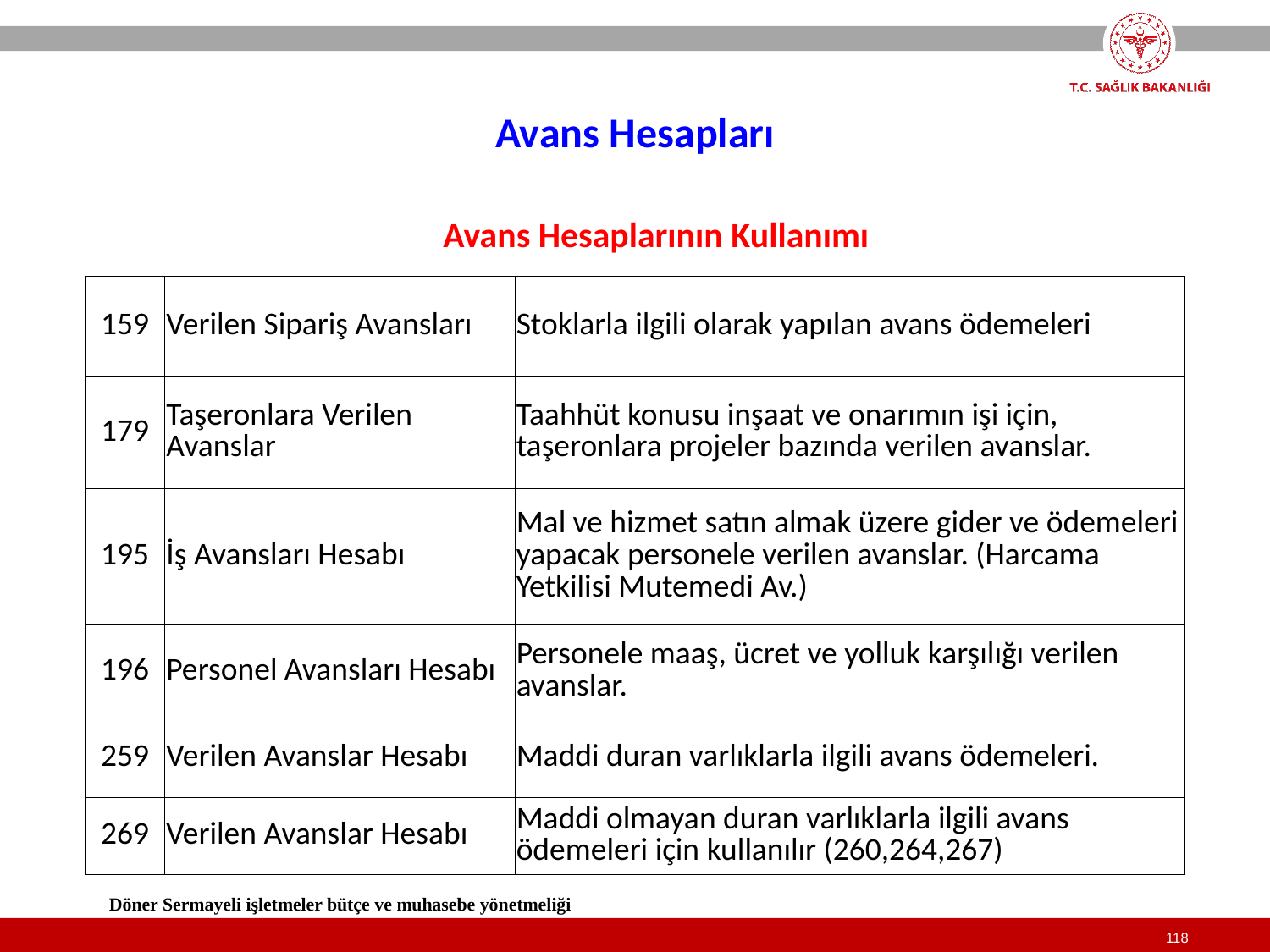

Avans Hesapları

Avans Hesaplarının Kullanımı
| 159 | Verilen Sipariş Avansları | Stoklarla ilgili olarak yapılan avans ödemeleri |
| --- | --- | --- |
| 179 | Taşeronlara Verilen Avanslar | Taahhüt konusu inşaat ve onarımın işi için, taşeronlara projeler bazında verilen avanslar. |
| 195 | İş Avansları Hesabı | Mal ve hizmet satın almak üzere gider ve ödemeleri yapacak personele verilen avanslar. (Harcama Yetkilisi Mutemedi Av.) |
| 196 | Personel Avansları Hesabı | Personele maaş, ücret ve yolluk karşılığı verilen avanslar. |
| 259 | Verilen Avanslar Hesabı | Maddi duran varlıklarla ilgili avans ödemeleri. |
| 269 | Verilen Avanslar Hesabı | Maddi olmayan duran varlıklarla ilgili avans ödemeleri için kullanılır (260,264,267) |

Döner Sermayeli işletmeler bütçe ve muhasebe yönetmeliği